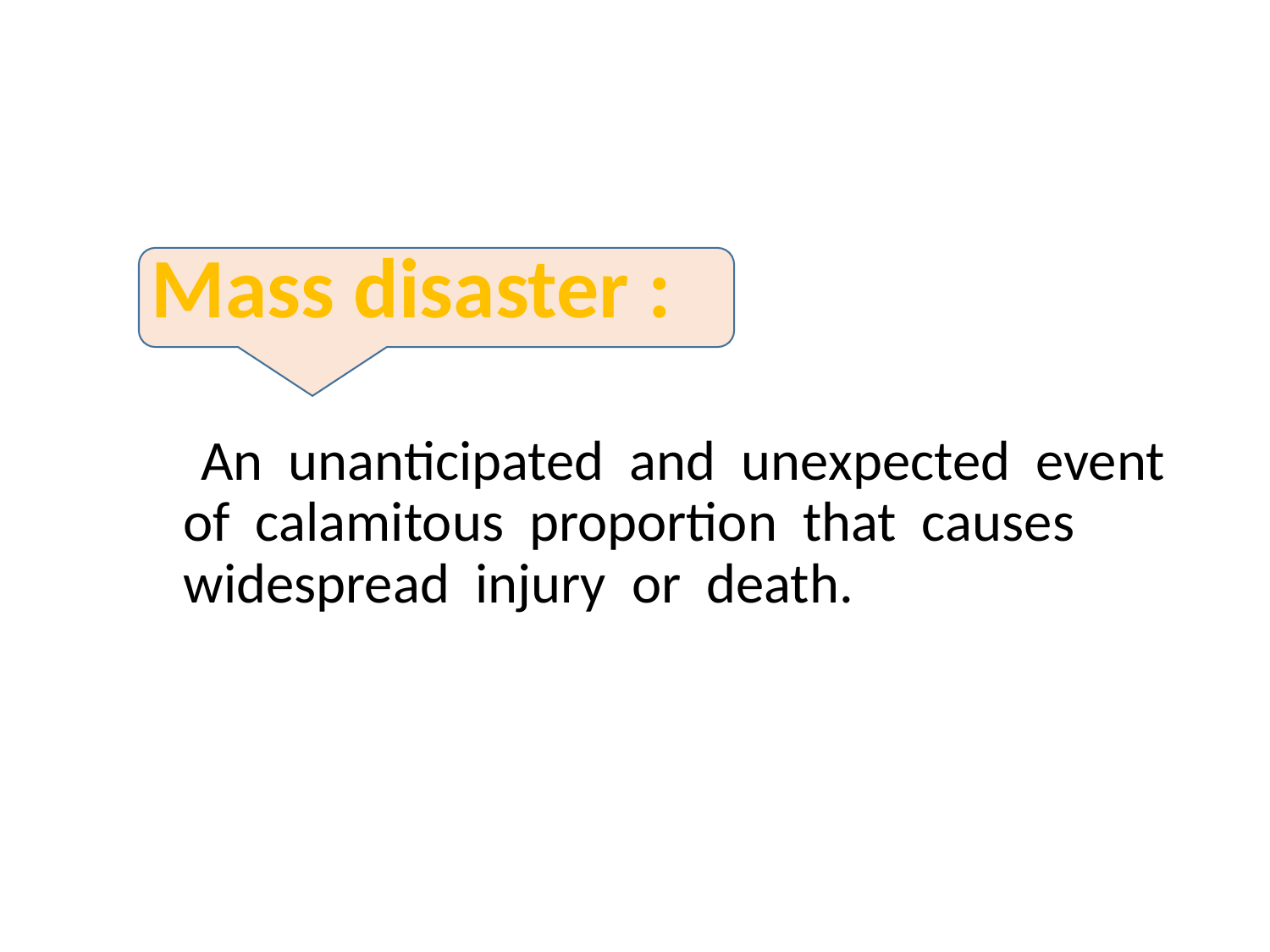

Mass disaster :

  An  unanticipated  and  unexpected  event of  calamitous  proportion  that  causes widespread  injury  or  death.